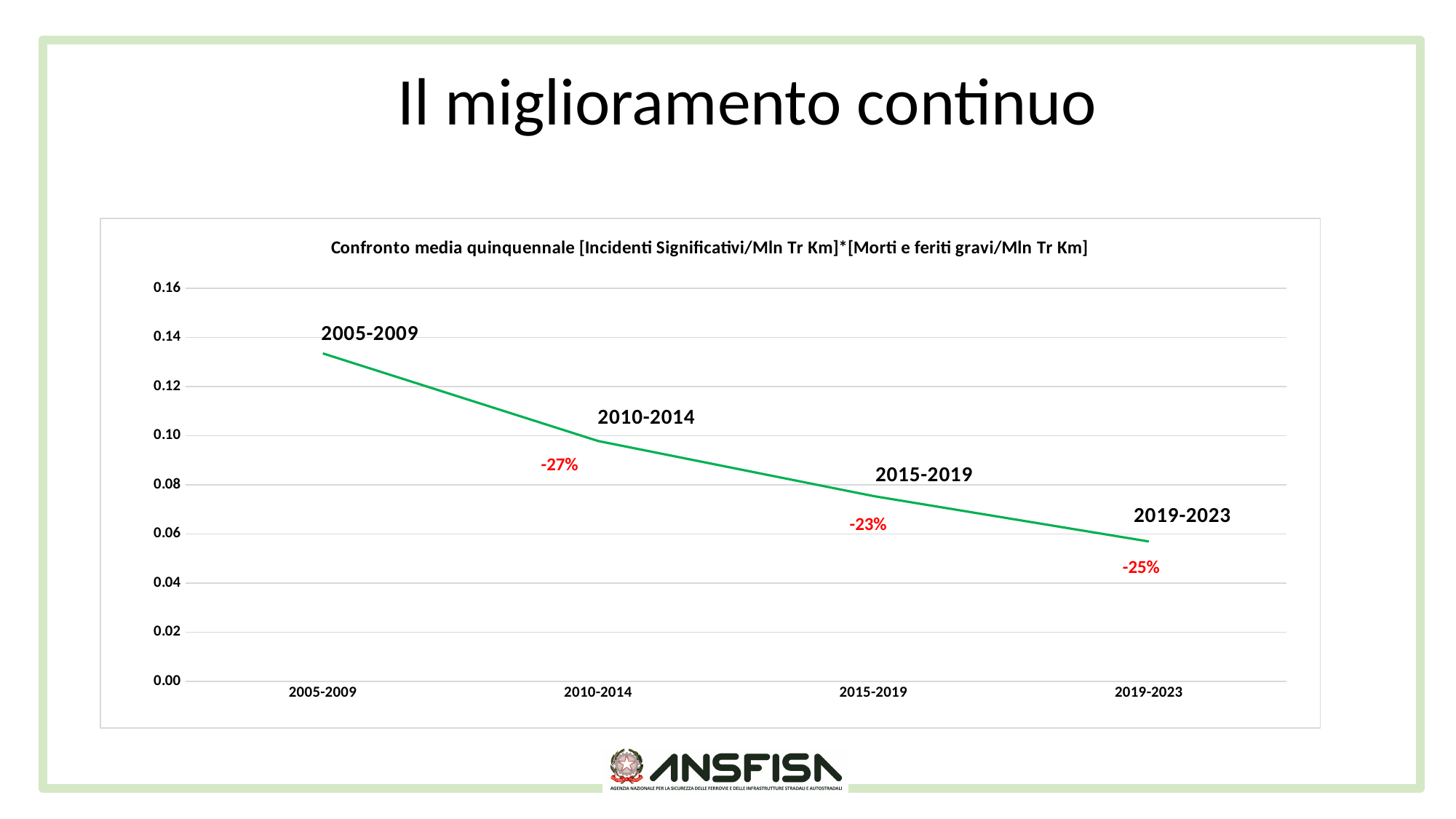

# Il miglioramento continuo

### Chart: Confronto media quinquennale [Incidenti Significativi/Mln Tr Km]*[Morti e feriti gravi/Mln Tr Km]

| Category |  |
|---|---|
| 2005-2009 | 0.13349393036115134 |
| 2010-2014 | 0.09782956604973919 |
| 2015-2019 | 0.07541658235158008 |
| 2019-2023 | 0.05694539055527874 |